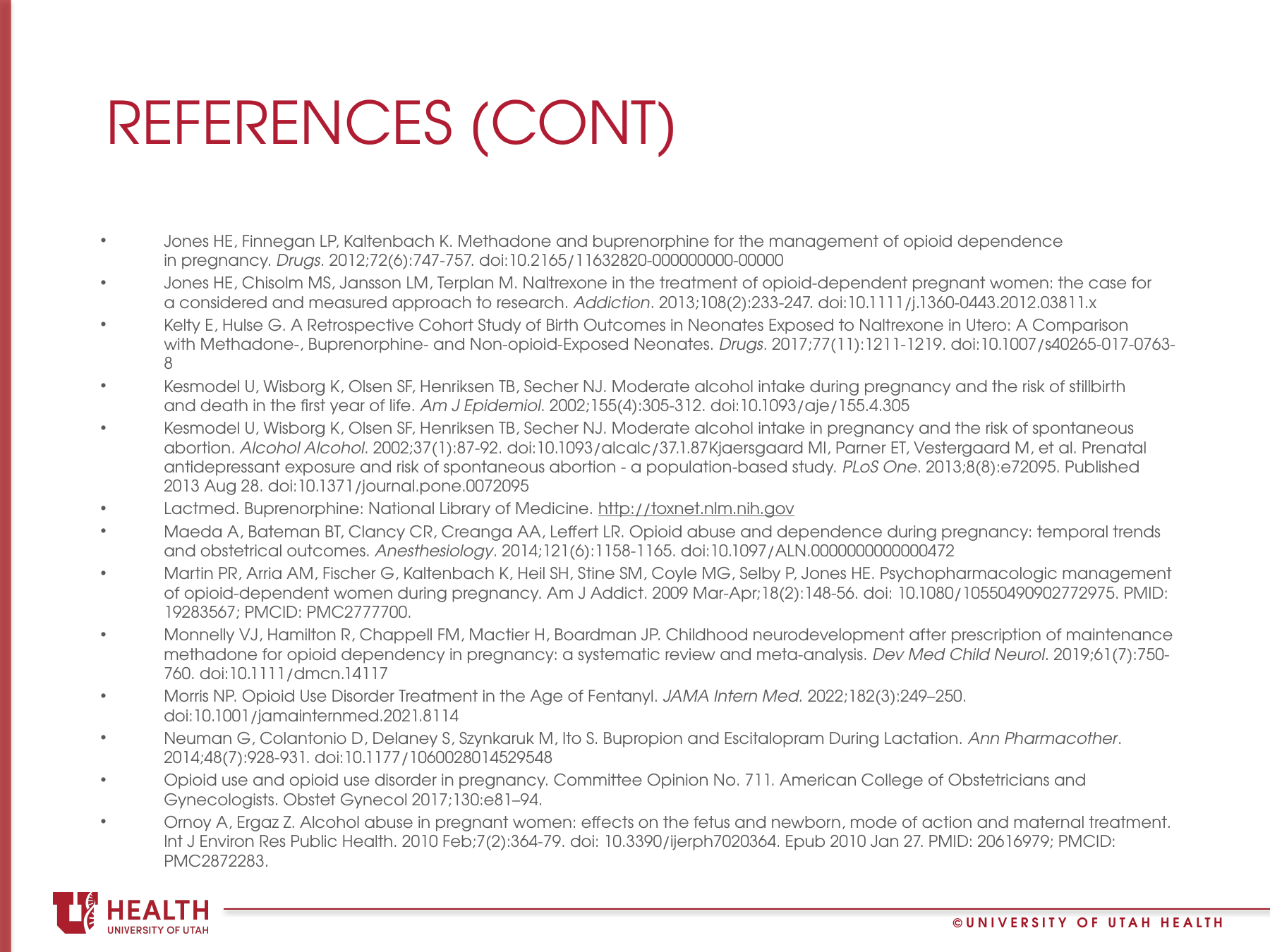

# References (CONT)
Jones HE, Finnegan LP, Kaltenbach K. Methadone and buprenorphine for the management of opioid dependence in pregnancy. Drugs. 2012;72(6):747-757. doi:10.2165/11632820-000000000-00000
Jones HE, Chisolm MS, Jansson LM, Terplan M. Naltrexone in the treatment of opioid-dependent pregnant women: the case for a considered and measured approach to research. Addiction. 2013;108(2):233-247. doi:10.1111/j.1360-0443.2012.03811.x
Kelty E, Hulse G. A Retrospective Cohort Study of Birth Outcomes in Neonates Exposed to Naltrexone in Utero: A Comparison with Methadone-, Buprenorphine- and Non-opioid-Exposed Neonates. Drugs. 2017;77(11):1211-1219. doi:10.1007/s40265-017-0763-8
Kesmodel U, Wisborg K, Olsen SF, Henriksen TB, Secher NJ. Moderate alcohol intake during pregnancy and the risk of stillbirth and death in the first year of life. Am J Epidemiol. 2002;155(4):305-312. doi:10.1093/aje/155.4.305
Kesmodel U, Wisborg K, Olsen SF, Henriksen TB, Secher NJ. Moderate alcohol intake in pregnancy and the risk of spontaneous abortion. Alcohol Alcohol. 2002;37(1):87-92. doi:10.1093/alcalc/37.1.87Kjaersgaard MI, Parner ET, Vestergaard M, et al. Prenatal antidepressant exposure and risk of spontaneous abortion - a population-based study. PLoS One. 2013;8(8):e72095. Published 2013 Aug 28. doi:10.1371/journal.pone.0072095
Lactmed. Buprenorphine: National Library of Medicine. http://toxnet.nlm.nih.gov
Maeda A, Bateman BT, Clancy CR, Creanga AA, Leffert LR. Opioid abuse and dependence during pregnancy: temporal trends and obstetrical outcomes. Anesthesiology. 2014;121(6):1158-1165. doi:10.1097/ALN.0000000000000472
Martin PR, Arria AM, Fischer G, Kaltenbach K, Heil SH, Stine SM, Coyle MG, Selby P, Jones HE. Psychopharmacologic management of opioid-dependent women during pregnancy. Am J Addict. 2009 Mar-Apr;18(2):148-56. doi: 10.1080/10550490902772975. PMID: 19283567; PMCID: PMC2777700.
Monnelly VJ, Hamilton R, Chappell FM, Mactier H, Boardman JP. Childhood neurodevelopment after prescription of maintenance methadone for opioid dependency in pregnancy: a systematic review and meta-analysis. Dev Med Child Neurol. 2019;61(7):750-760. doi:10.1111/dmcn.14117
Morris NP. Opioid Use Disorder Treatment in the Age of Fentanyl. JAMA Intern Med. 2022;182(3):249–250. doi:10.1001/jamainternmed.2021.8114
Neuman G, Colantonio D, Delaney S, Szynkaruk M, Ito S. Bupropion and Escitalopram During Lactation. Ann Pharmacother. 2014;48(7):928-931. doi:10.1177/1060028014529548
Opioid use and opioid use disorder in pregnancy. Committee Opinion No. 711. American College of Obstetricians and Gynecologists. Obstet Gynecol 2017;130:e81–94.
Ornoy A, Ergaz Z. Alcohol abuse in pregnant women: effects on the fetus and newborn, mode of action and maternal treatment. Int J Environ Res Public Health. 2010 Feb;7(2):364-79. doi: 10.3390/ijerph7020364. Epub 2010 Jan 27. PMID: 20616979; PMCID: PMC2872283.